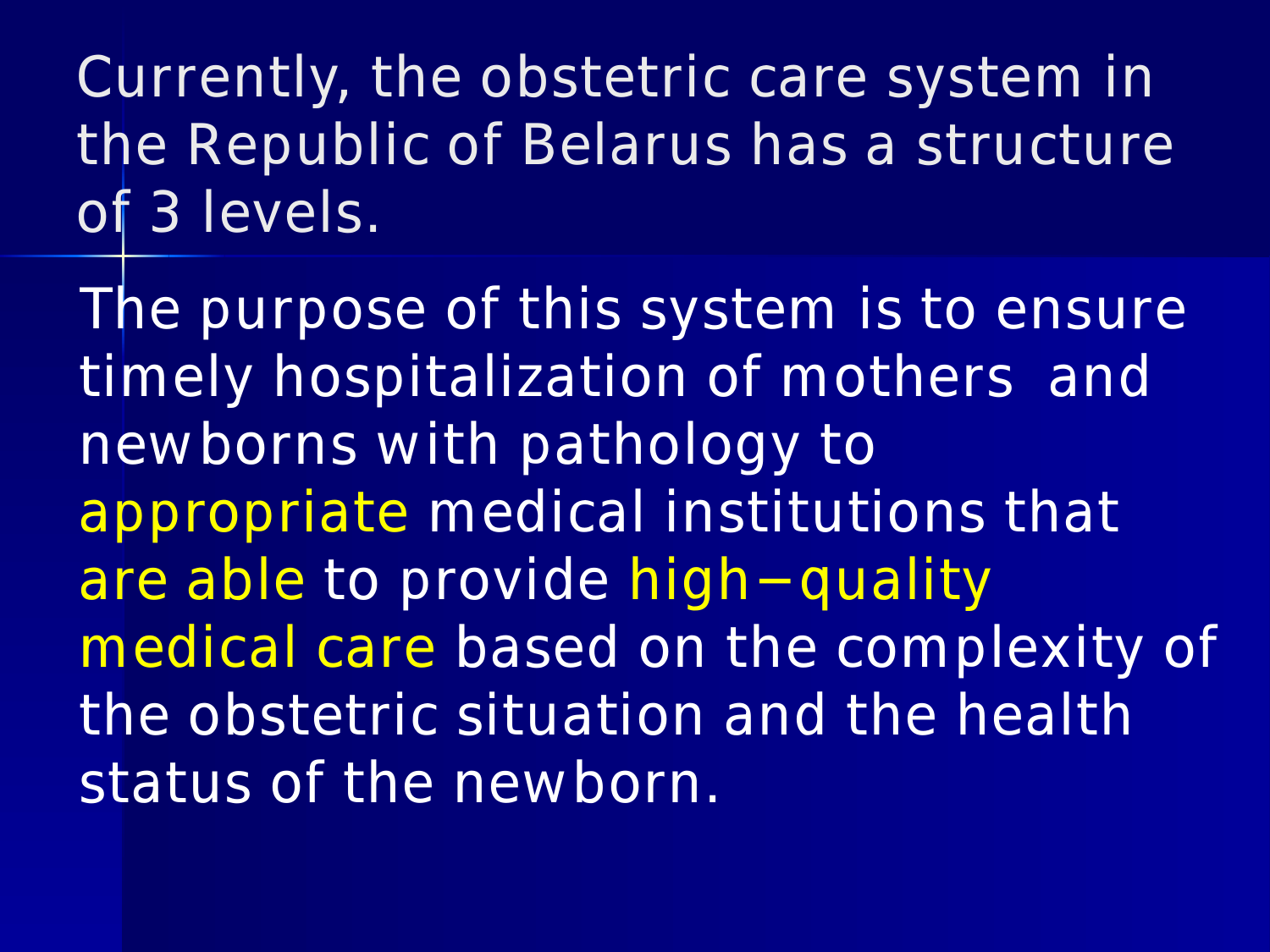

# Currently, the obstetric care system in the Republic of Belarus has a structure of 3 levels.
The purpose of this system is to ensure timely hospitalization of mothers  and newborns with pathology to appropriate medical institutions that are able to provide high−quality medical care based on the complexity of the obstetric situation and the health status of the newborn.